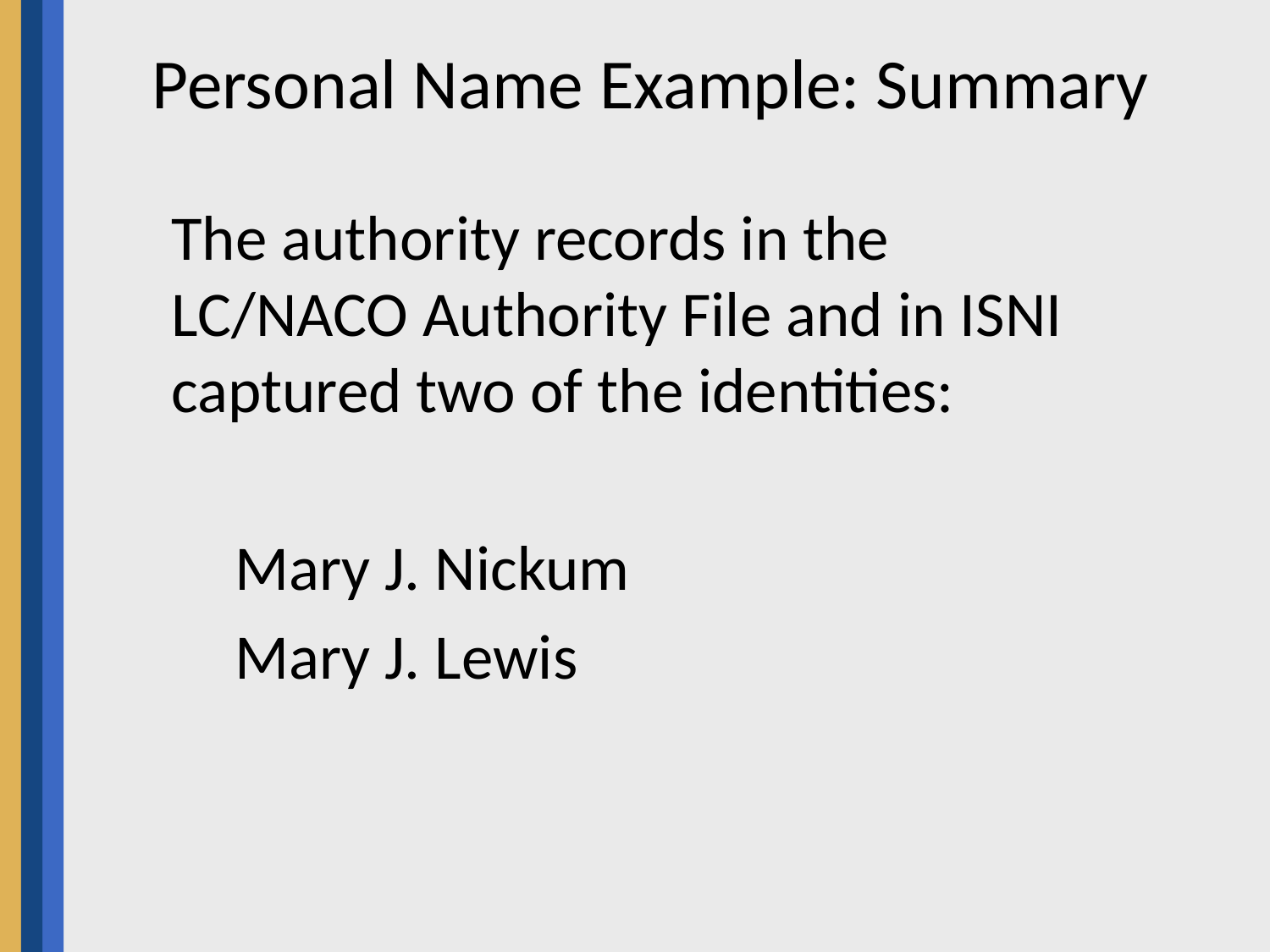

# Personal Name Example: Summary
The authority records in the LC/NACO Authority File and in ISNI captured two of the identities:

Mary J. Nickum
Mary J. Lewis
19